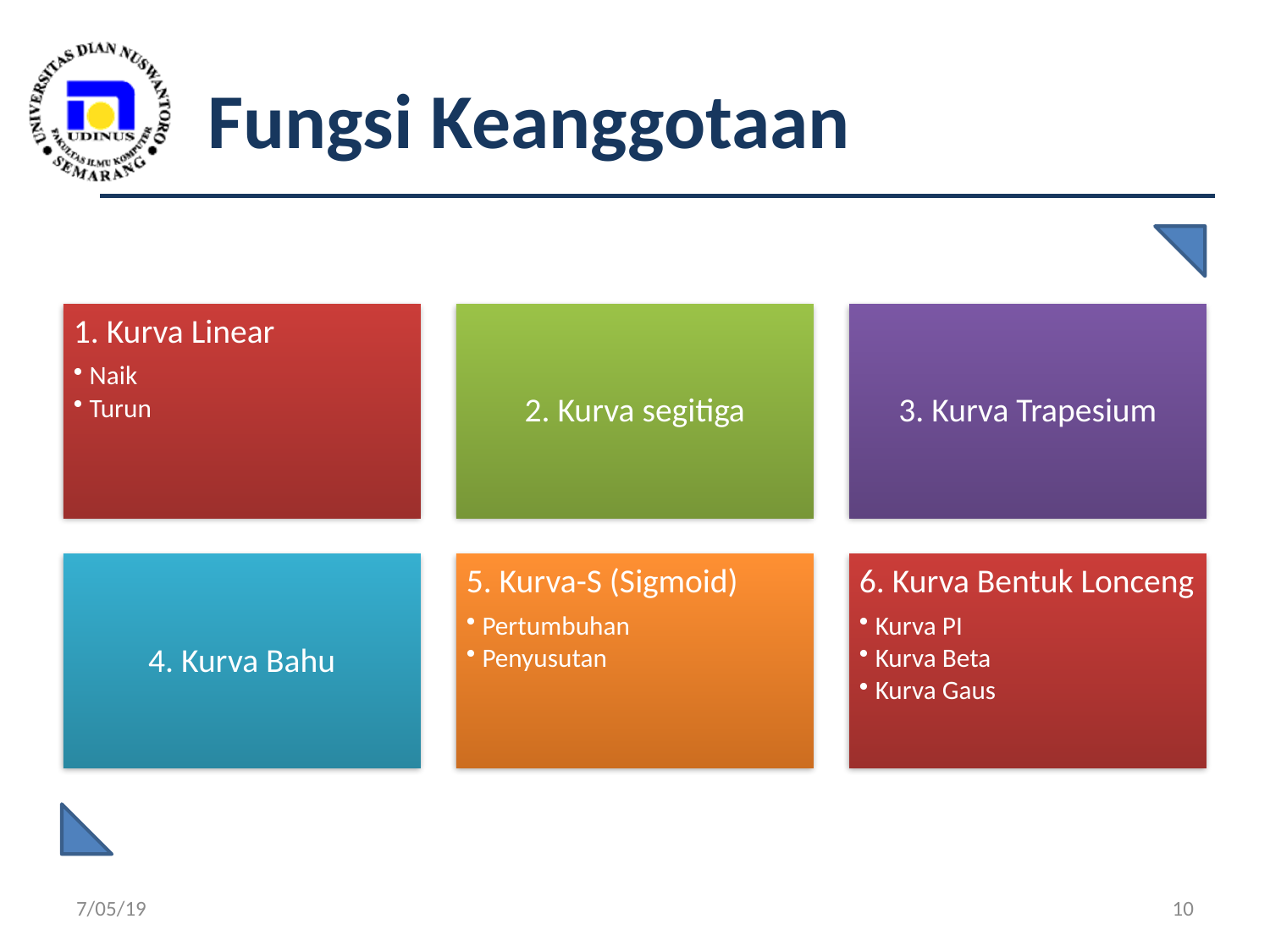

# Fungsi Keanggotaan
1. Kurva Linear
Naik
Turun
2. Kurva segitiga
3. Kurva Trapesium
4. Kurva Bahu
5. Kurva-S (Sigmoid)
Pertumbuhan
Penyusutan
6. Kurva Bentuk Lonceng
Kurva PI
Kurva Beta
Kurva Gaus
7/05/19
10